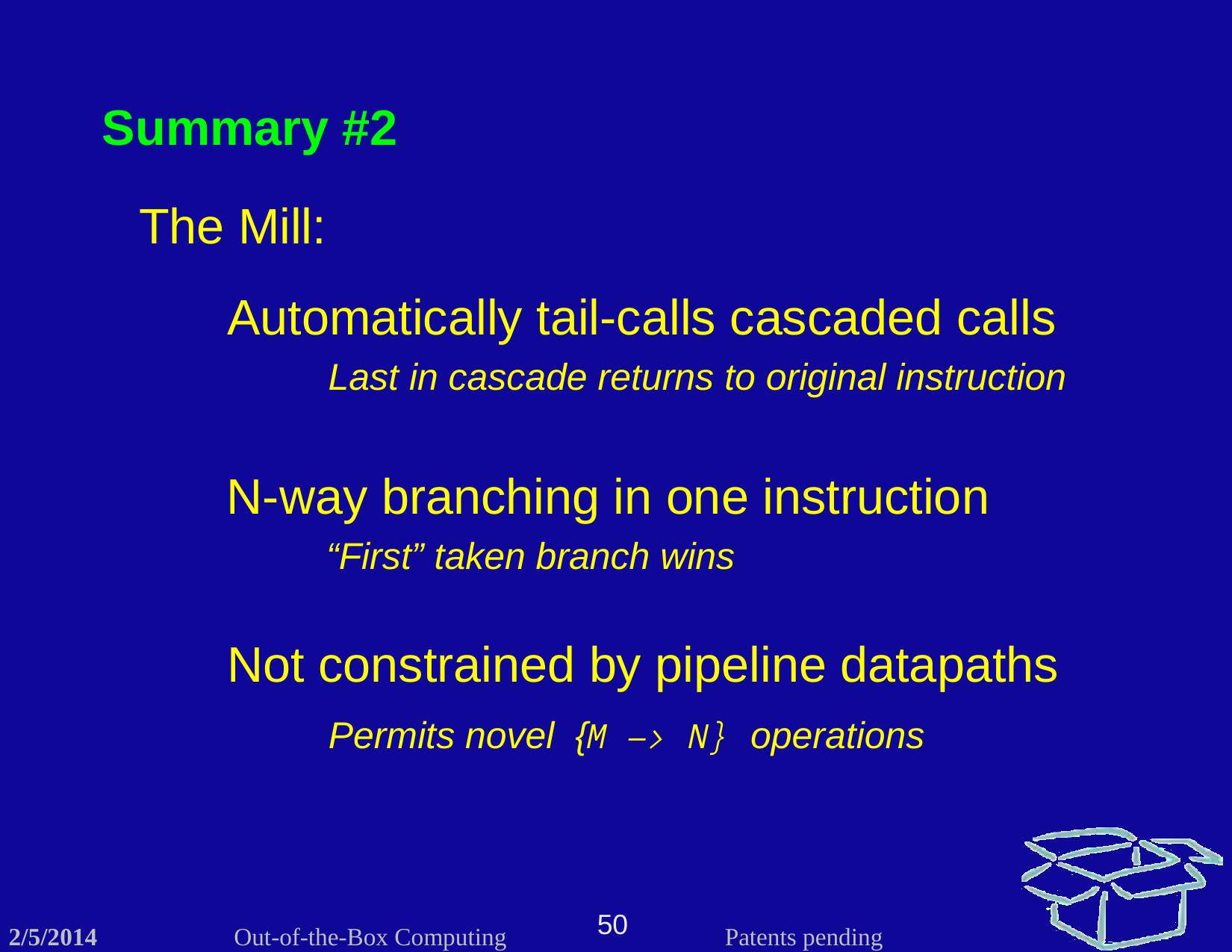

Summary #2
The Mill:
Automatically tail-calls cascaded calls
Last in cascade returns to original instruction
N-way branching in one instruction
“First” taken branch wins
Not constrained by pipeline datapaths
Permits novel  {M -> N} operations